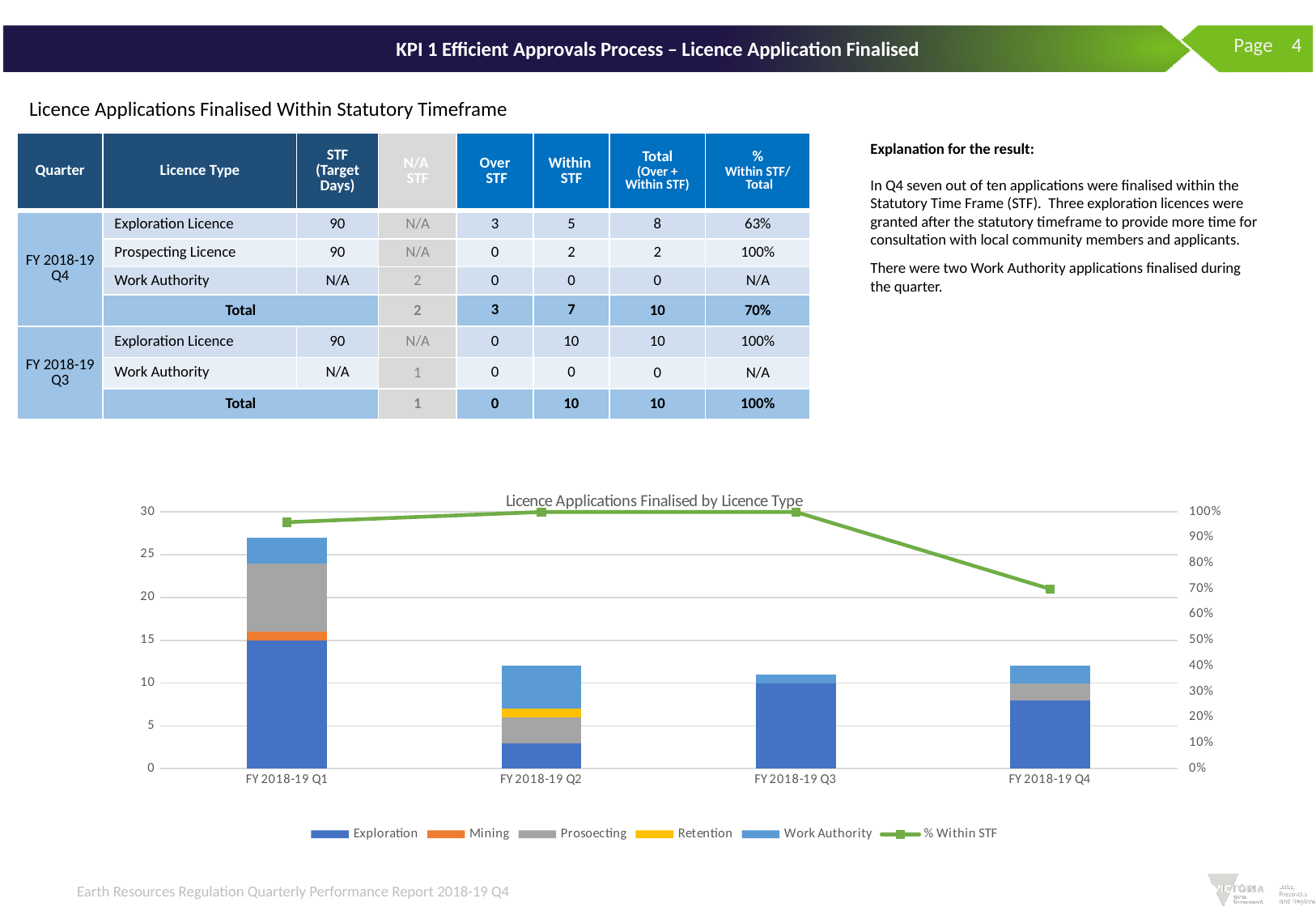

Page    4
# KPI 1 Efficient Approvals Process – Licence Application Finalised
Licence Applications Finalised Within Statutory Timeframe
| Quarter | Licence Type | STF (Target Days) | N/A STF | Over STF | Within STF | Total (Over + Within STF) | % Within STF/ Total |
| --- | --- | --- | --- | --- | --- | --- | --- |
| FY 2018-19 Q4 | Exploration Licence | 90 | N/A | 3 | 5 | 8 | 63% |
|  | Prospecting Licence | 90 | N/A | 0 | 2 | 2 | 100% |
|  | Work Authority | N/A | 2 | 0 | 0 | 0 | N/A |
|  | Total |  | 2 | 3 | 7 | 10 | 70% |
| FY 2018-19 Q3 | Exploration Licence | 90 | N/A | 0 | 10 | 10 | 100% |
|  | Work Authority | N/A | 1 | 0 | 0 | 0 | N/A |
|  | Total |  | 1 | 0 | 10 | 10 | 100% |
Explanation for the result:

In Q4 seven out of ten applications were finalised within the Statutory Time Frame (STF).  Three exploration licences were granted after the statutory timeframe to provide more time for consultation with local community members and applicants.
There were two Work Authority applications finalised during the quarter.

### Chart: Licence Applications Finalised by Licence Type

| Category | Exploration | Mining | Prosoecting | Retention | Work Authority | % Within STF |
|---|---|---|---|---|---|---|
| FY 2018-19 Q1 | 15.0 | 1.0 | 8.0 | 0.0 | 3.0 | 0.96 |
| FY 2018-19 Q2 | 3.0 | 0.0 | 3.0 | 1.0 | 5.0 | 1.0 |
| FY 2018-19 Q3 | 10.0 | 0.0 | 0.0 | 0.0 | 1.0 | 1.0 |
| FY 2018-19 Q4 | 8.0 | 0.0 | 2.0 | 0.0 | 2.0 | 0.7 |
Earth Resources Regulation Quarterly Performance Report 2018-19 Q4